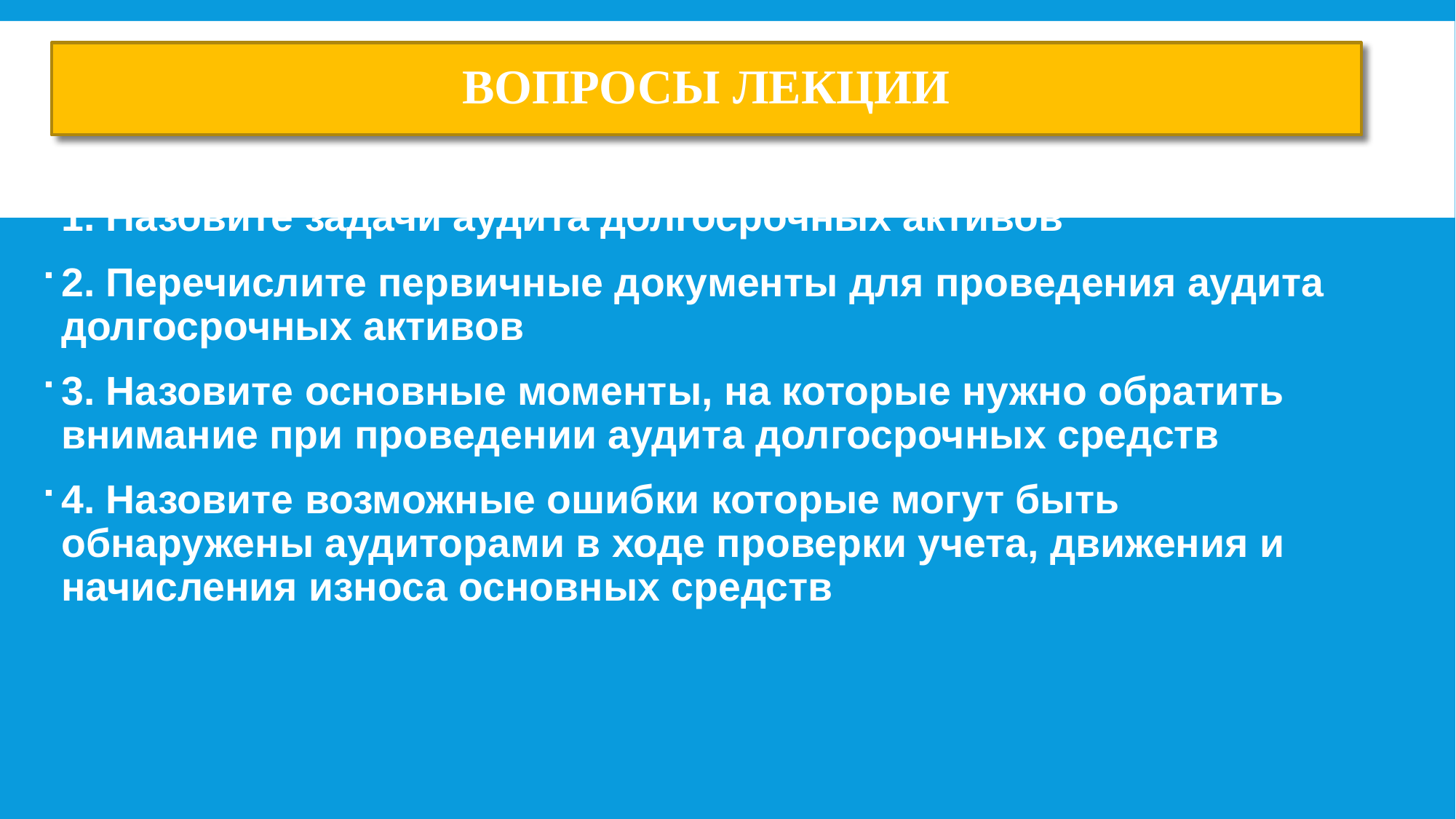

# Вопросы лекции
1. Назовите задачи аудита долгосрочных активов
2. Перечислите первичные документы для проведения аудита долгосрочных активов
3. Назовите основные моменты, на которые нужно обратить внимание при проведении аудита долгосрочных средств
4. Назовите возможные ошибки которые могут быть обнаружены аудиторами в ходе проверки учета, движения и начисления износа основных средств